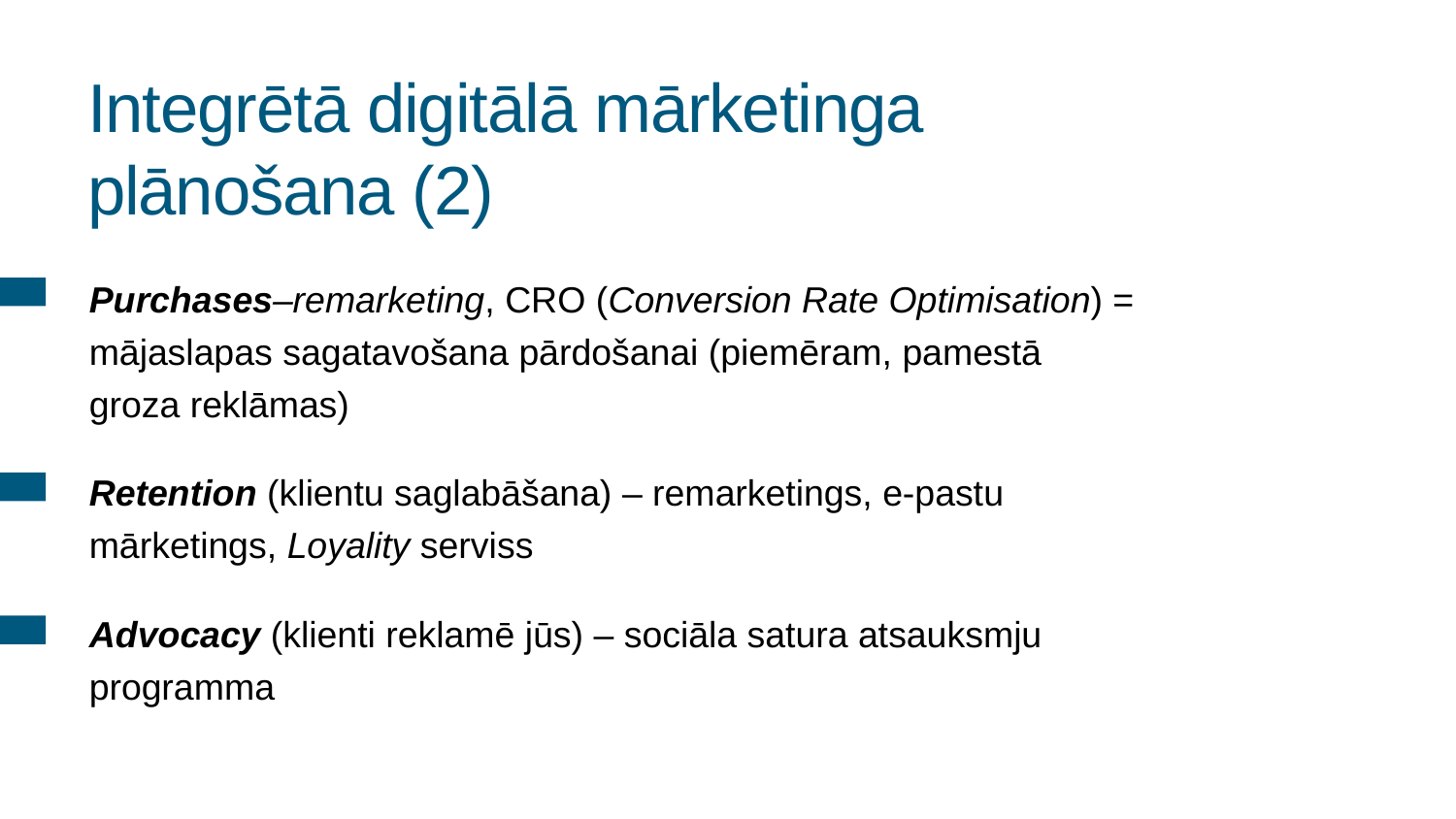

# Integrētā digitālā mārketinga plānošana (2)
Purchases–remarketing, CRO (Conversion Rate Optimisation) = mājaslapas sagatavošana pārdošanai (piemēram, pamestā groza reklāmas)
Retention (klientu saglabāšana) – remarketings, e-pastu mārketings, Loyality serviss
Advocacy (klienti reklamē jūs) – sociāla satura atsauksmju programma